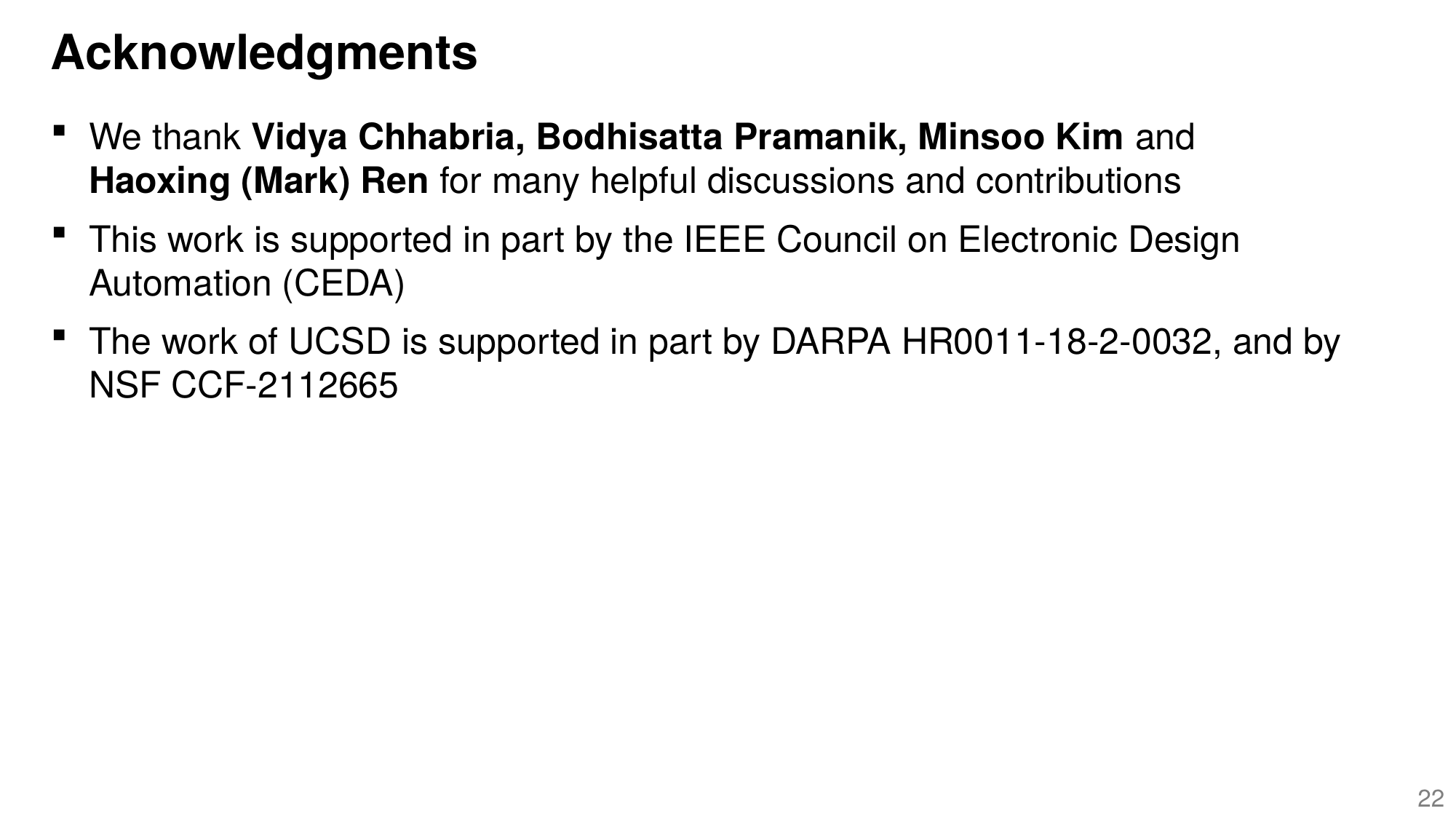

# Acknowledgments
We thank Vidya Chhabria, Bodhisatta Pramanik, Minsoo Kim and
Haoxing (Mark) Ren for many helpful discussions and contributions
This work is supported in part by the IEEE Council on Electronic Design Automation (CEDA)
The work of UCSD is supported in part by DARPA HR0011-18-2-0032, and by NSF CCF-2112665